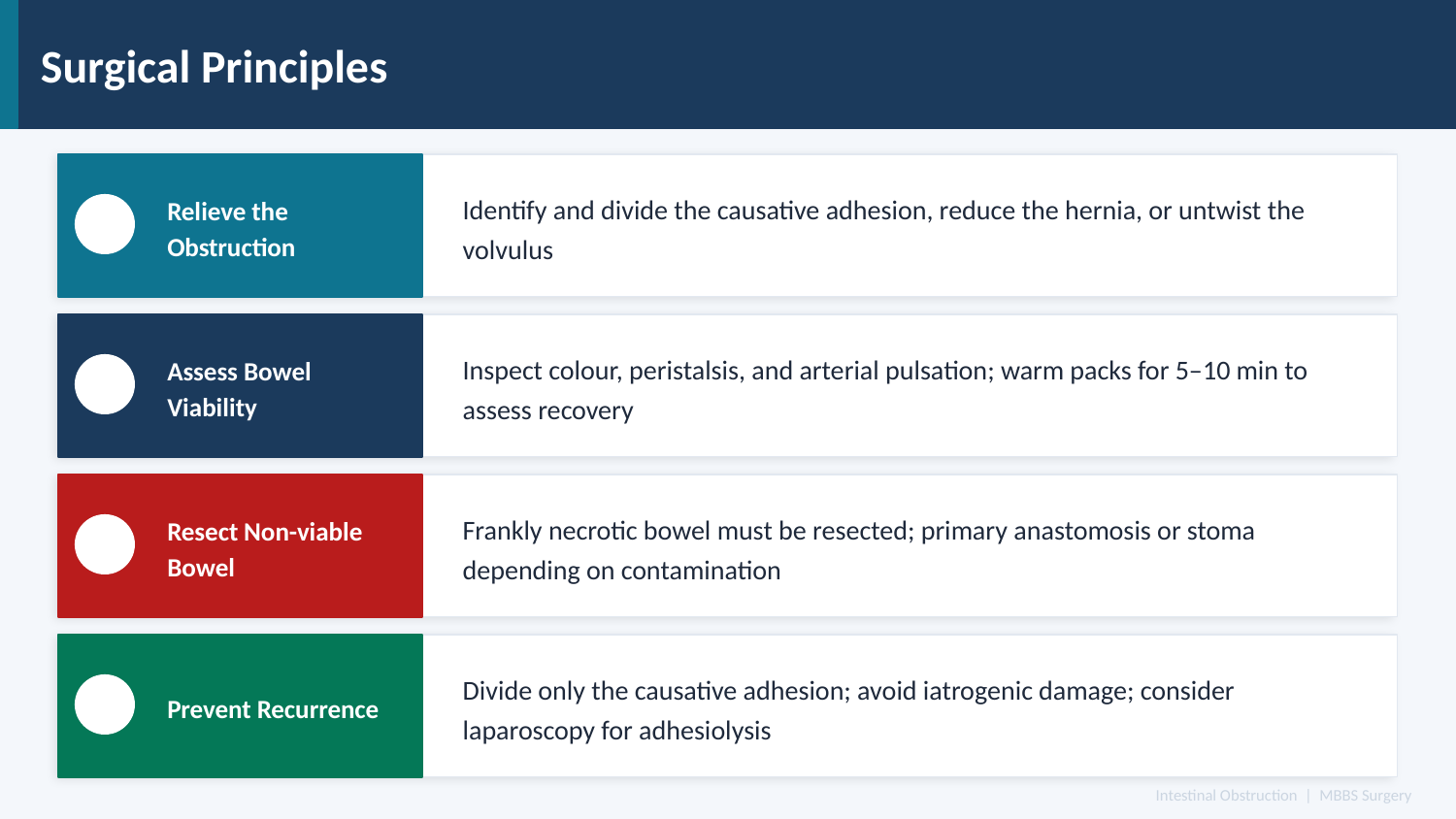

Surgical Principles

Relieve the Obstruction
Identify and divide the causative adhesion, reduce the hernia, or untwist the volvulus

1

Assess Bowel Viability
Inspect colour, peristalsis, and arterial pulsation; warm packs for 5–10 min to assess recovery

2

Resect Non-viable Bowel
Frankly necrotic bowel must be resected; primary anastomosis or stoma depending on contamination

3

Prevent Recurrence
Divide only the causative adhesion; avoid iatrogenic damage; consider laparoscopy for adhesiolysis

4
Intestinal Obstruction  |  MBBS Surgery